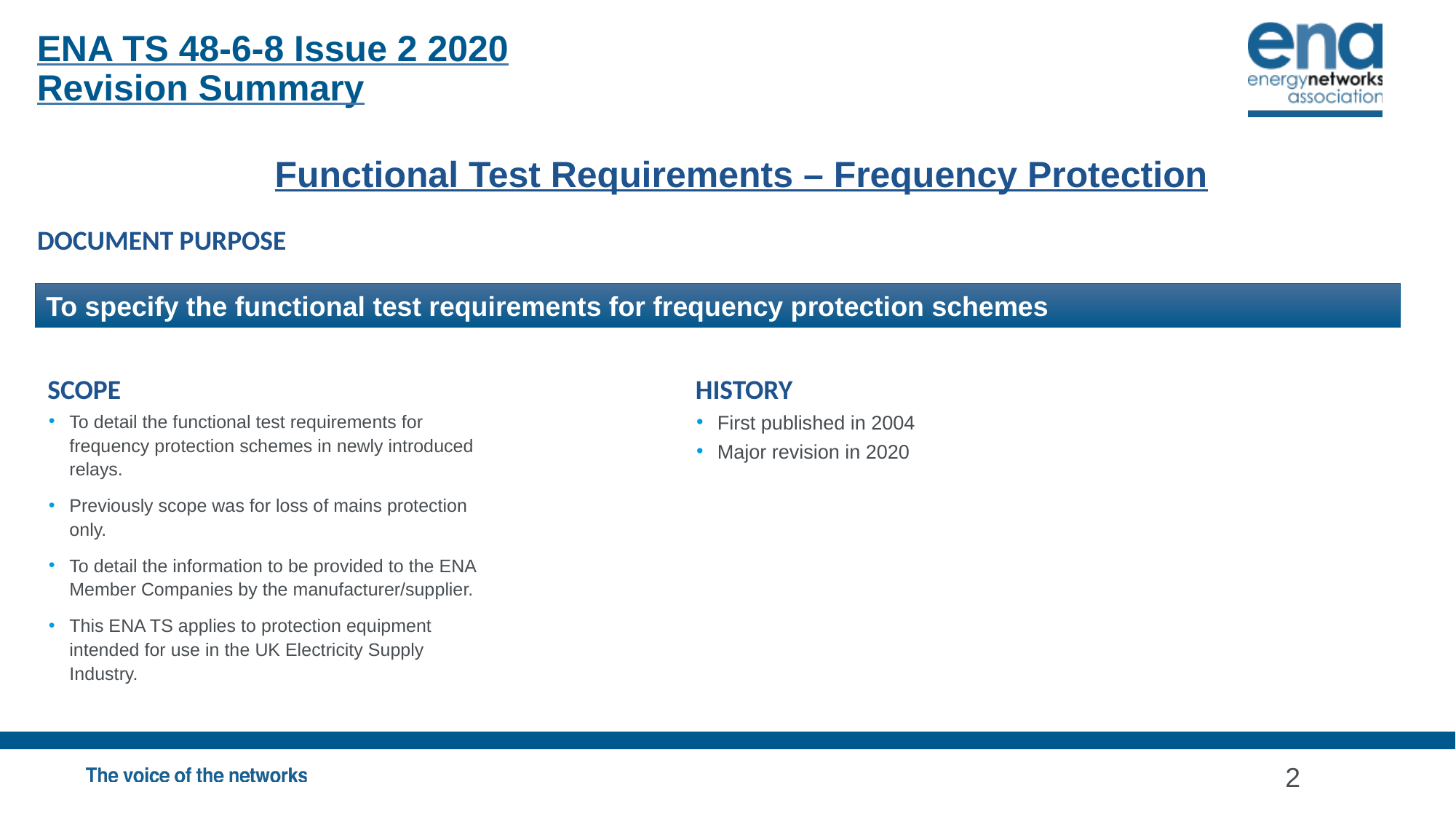

ENA TS 48-6-8 Issue 2 2020
Revision Summary
Functional Test Requirements – Frequency Protection
DOCUMENT PURPOSE
To specify the functional test requirements for frequency protection schemes
SCOPE
To detail the functional test requirements for frequency protection schemes in newly introduced relays.
Previously scope was for loss of mains protection only.
To detail the information to be provided to the ENA Member Companies by the manufacturer/supplier.
This ENA TS applies to protection equipment intended for use in the UK Electricity Supply Industry.
HISTORY
First published in 2004
Major revision in 2020
2